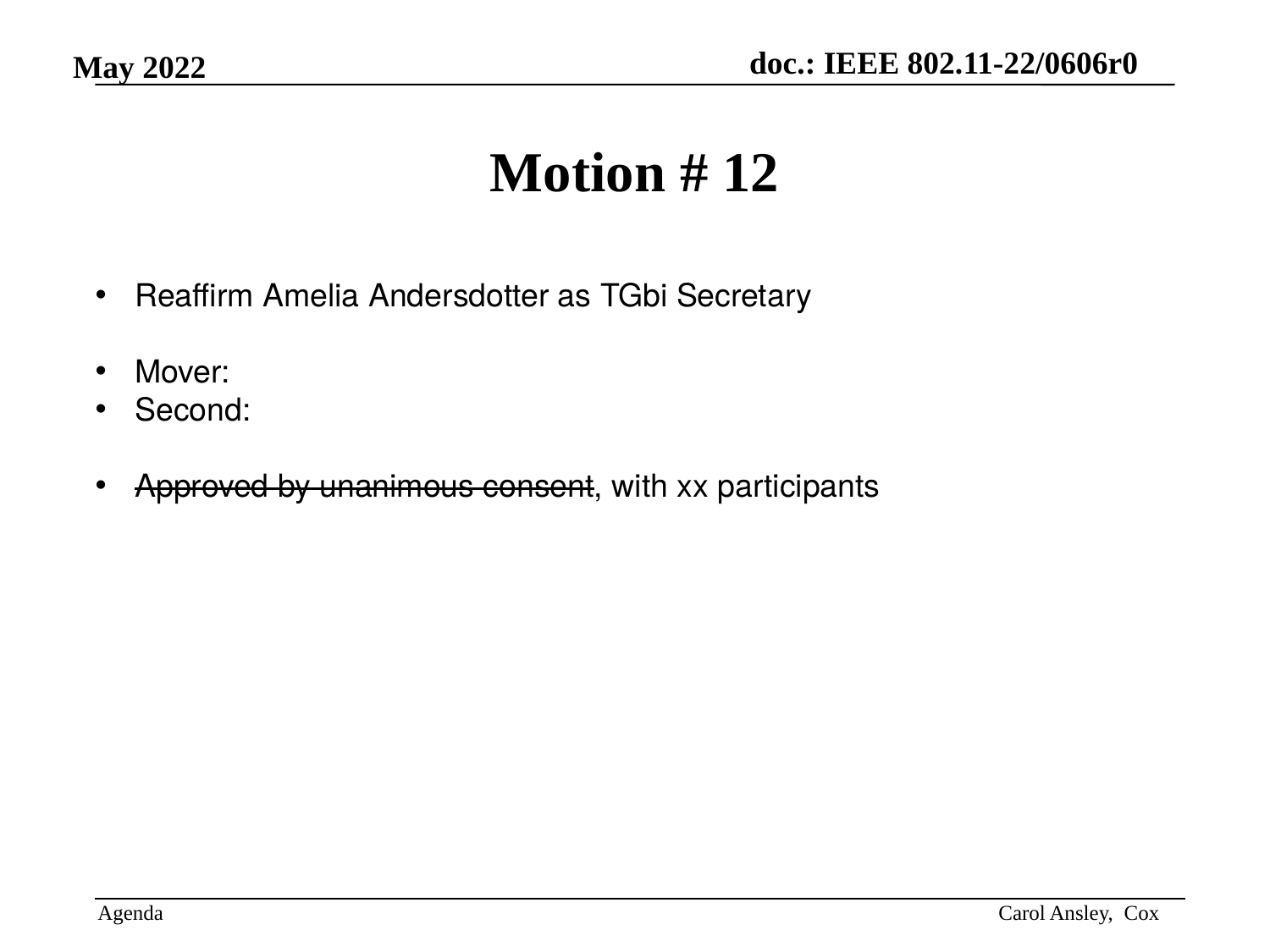

# Motion # 12
Reaffirm Amelia Andersdotter as TGbi Secretary

Mover:
Second:

Approved by unanimous consent, with xx participants